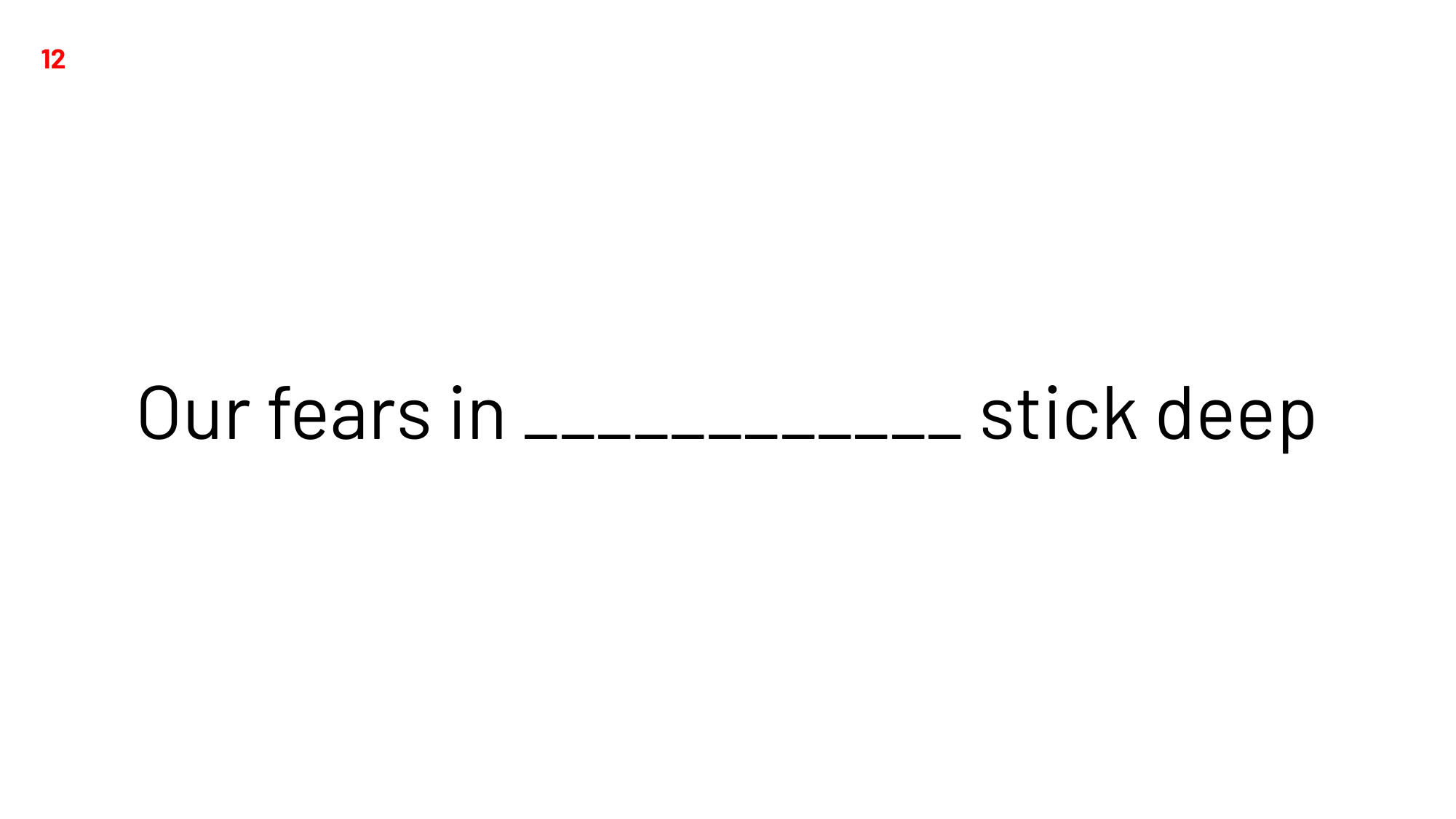

12
Our fears in ____________ stick deep